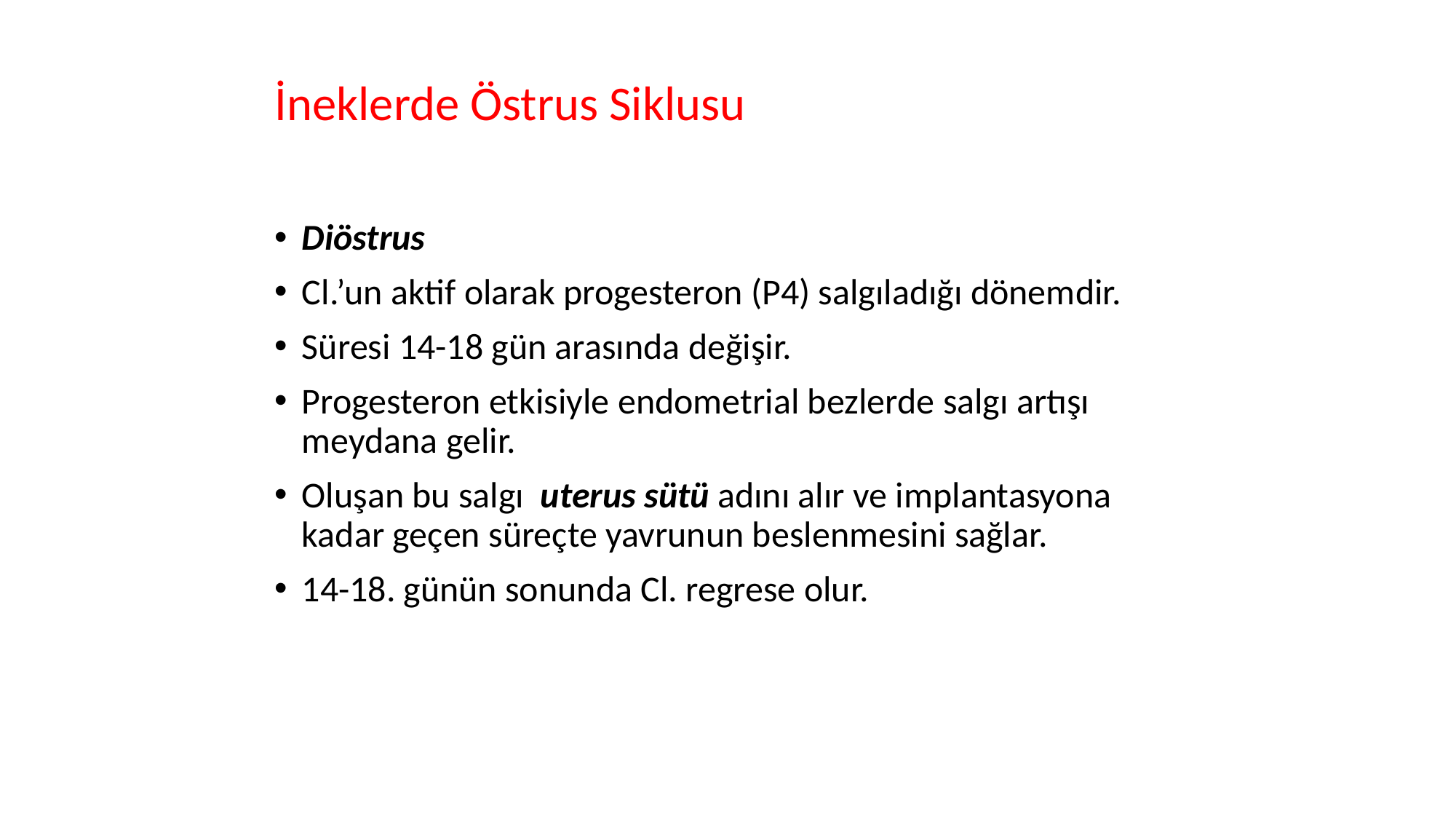

# İneklerde Östrus Siklusu

Diöstrus
Cl.’un aktif olarak progesteron (P4) salgıladığı dönemdir.
Süresi 14-18 gün arasında değişir.
Progesteron etkisiyle endometrial bezlerde salgı artışı meydana gelir.
Oluşan bu salgı  uterus sütü adını alır ve implantasyona kadar geçen süreçte yavrunun beslenmesini sağlar.
14-18. günün sonunda Cl. regrese olur.